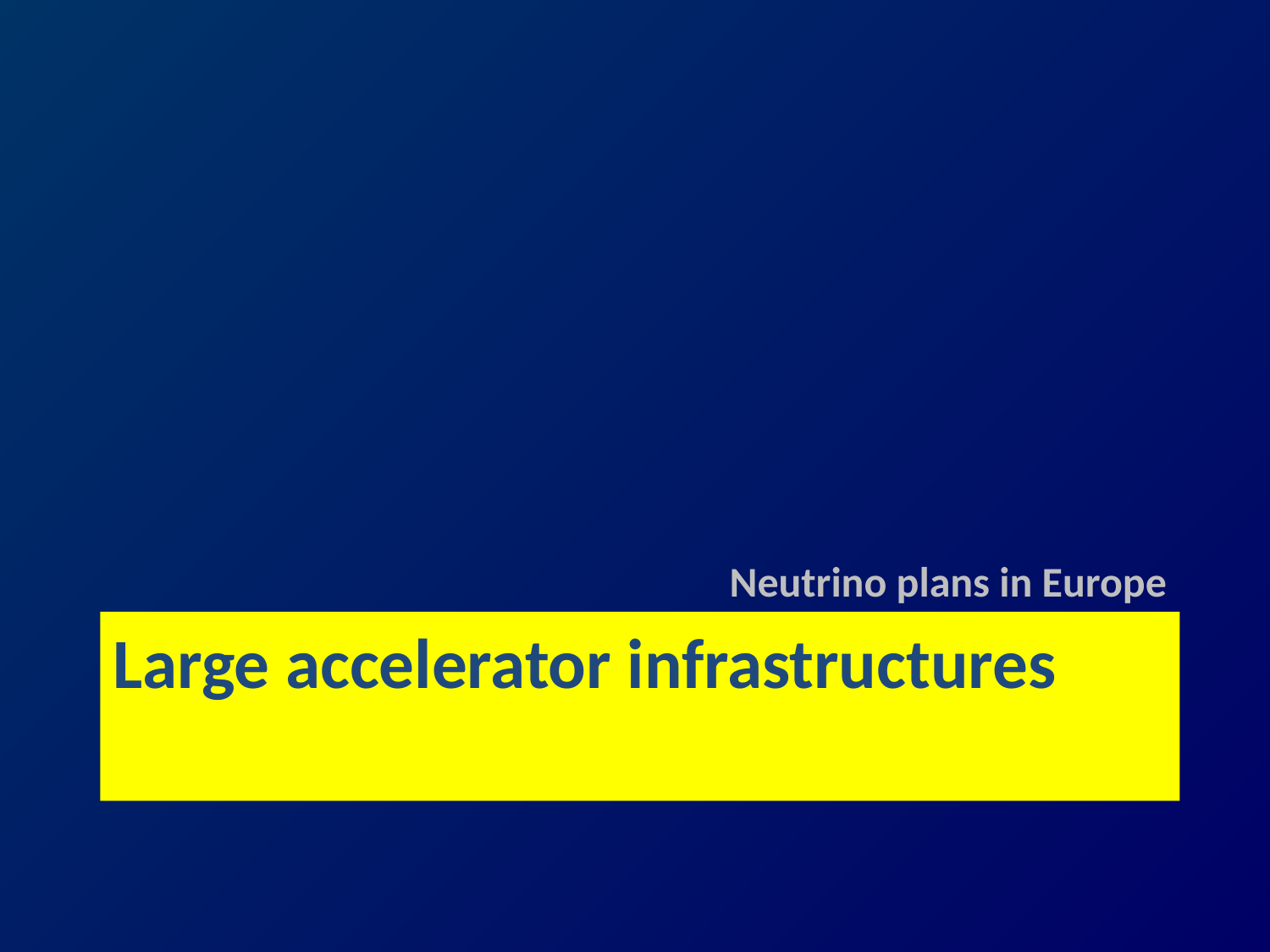

Neutrino plans in Europe
# Large accelerator infrastructures